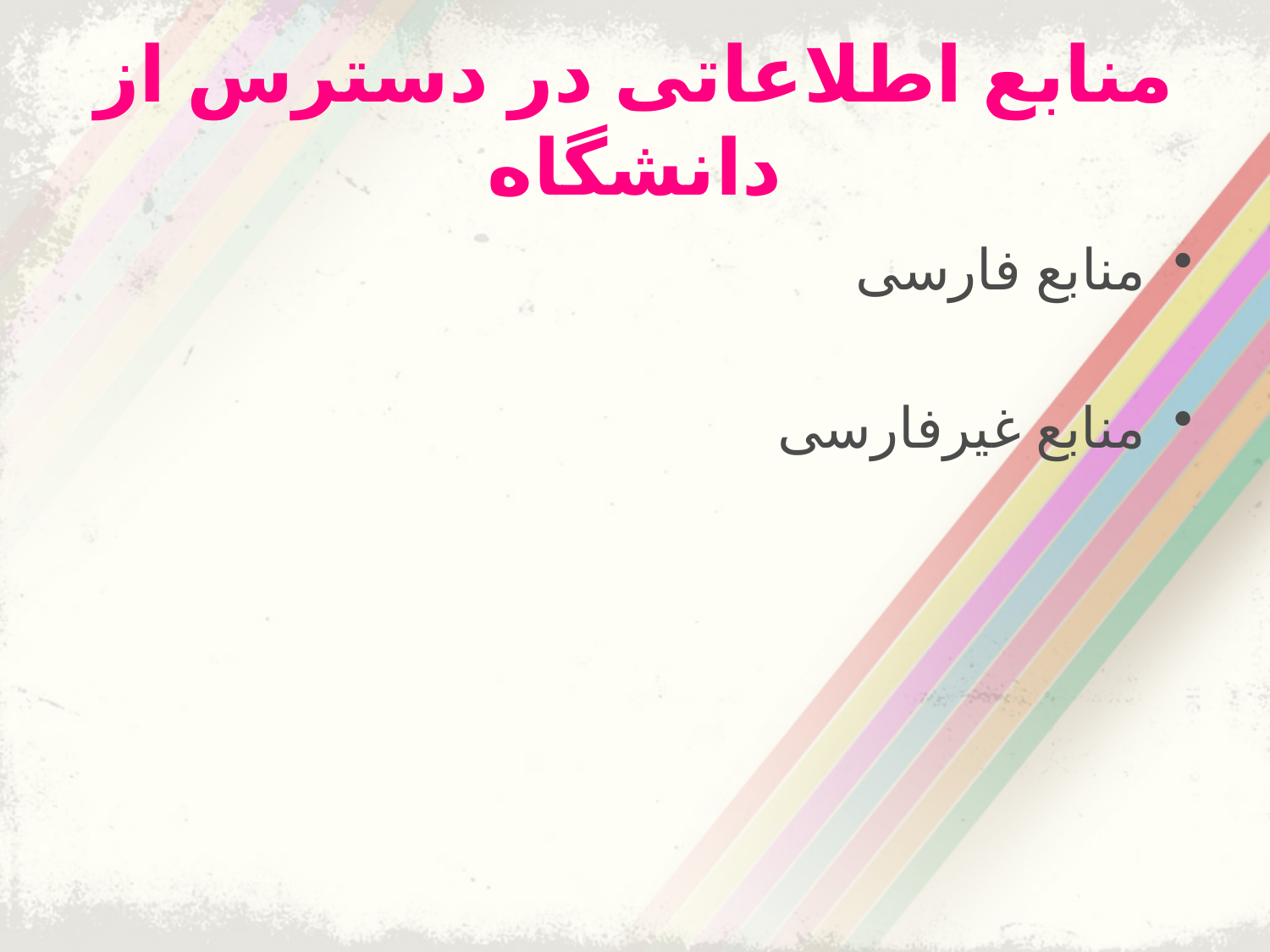

# منابع اطلاعاتی در دسترس از دانشگاه

منابع فارسی

منابع غیرفارسی